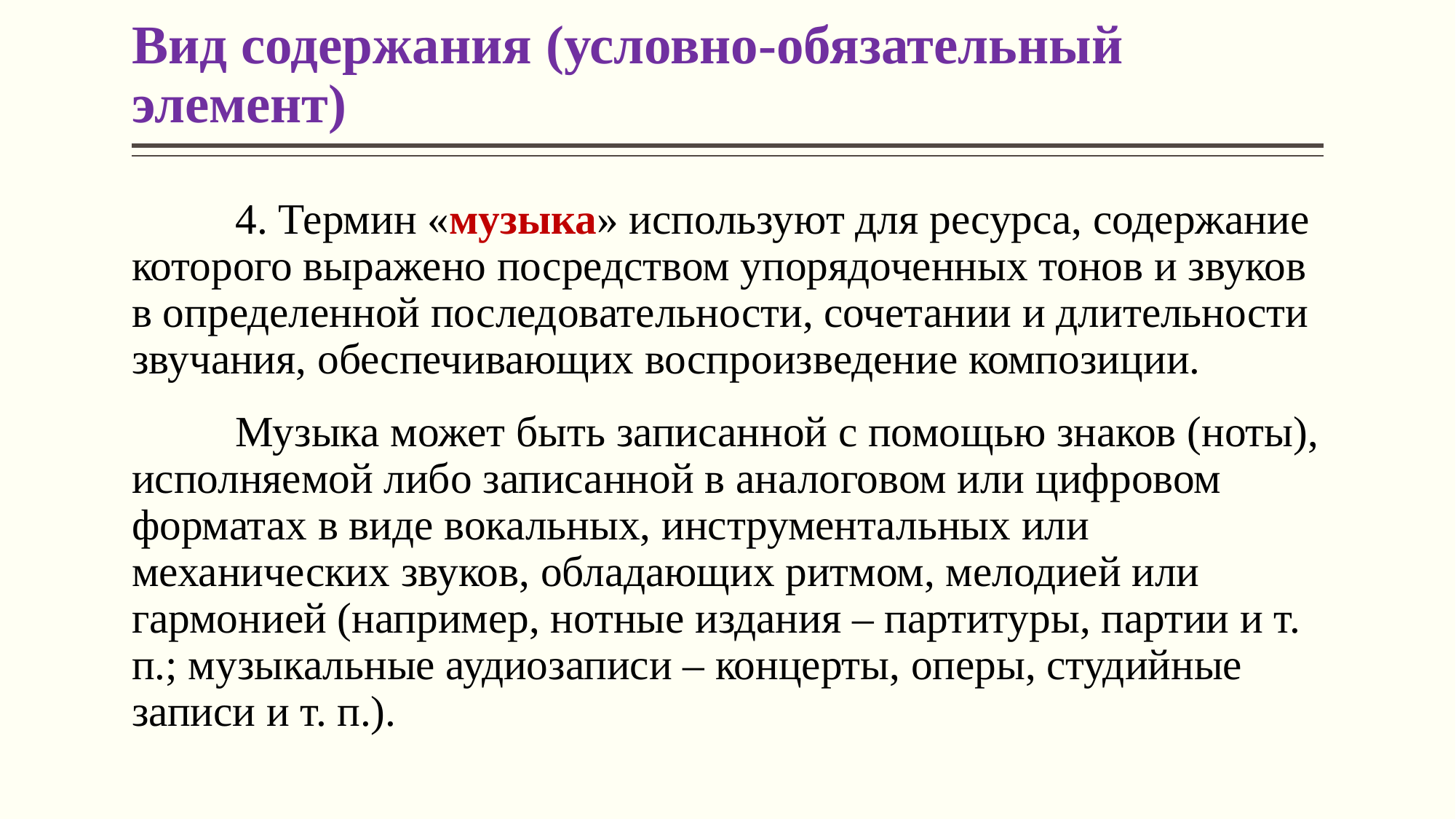

# Вид содержания (условно-обязательный элемент)
	4. Термин «музыка» используют для ресурса, содержание которого выражено посредством упорядоченных тонов и звуков в определенной последовательности, сочетании и длительности звучания, обеспечивающих воспроизведение композиции.
	Музыка может быть записанной с помощью знаков (ноты), исполняемой либо записанной в аналоговом или цифровом форматах в виде вокальных, инструментальных или механических звуков, обладающих ритмом, мелодией или гармонией (например, нотные издания – партитуры, партии и т. п.; музыкальные аудиозаписи – концерты, оперы, студийные записи и т. п.).